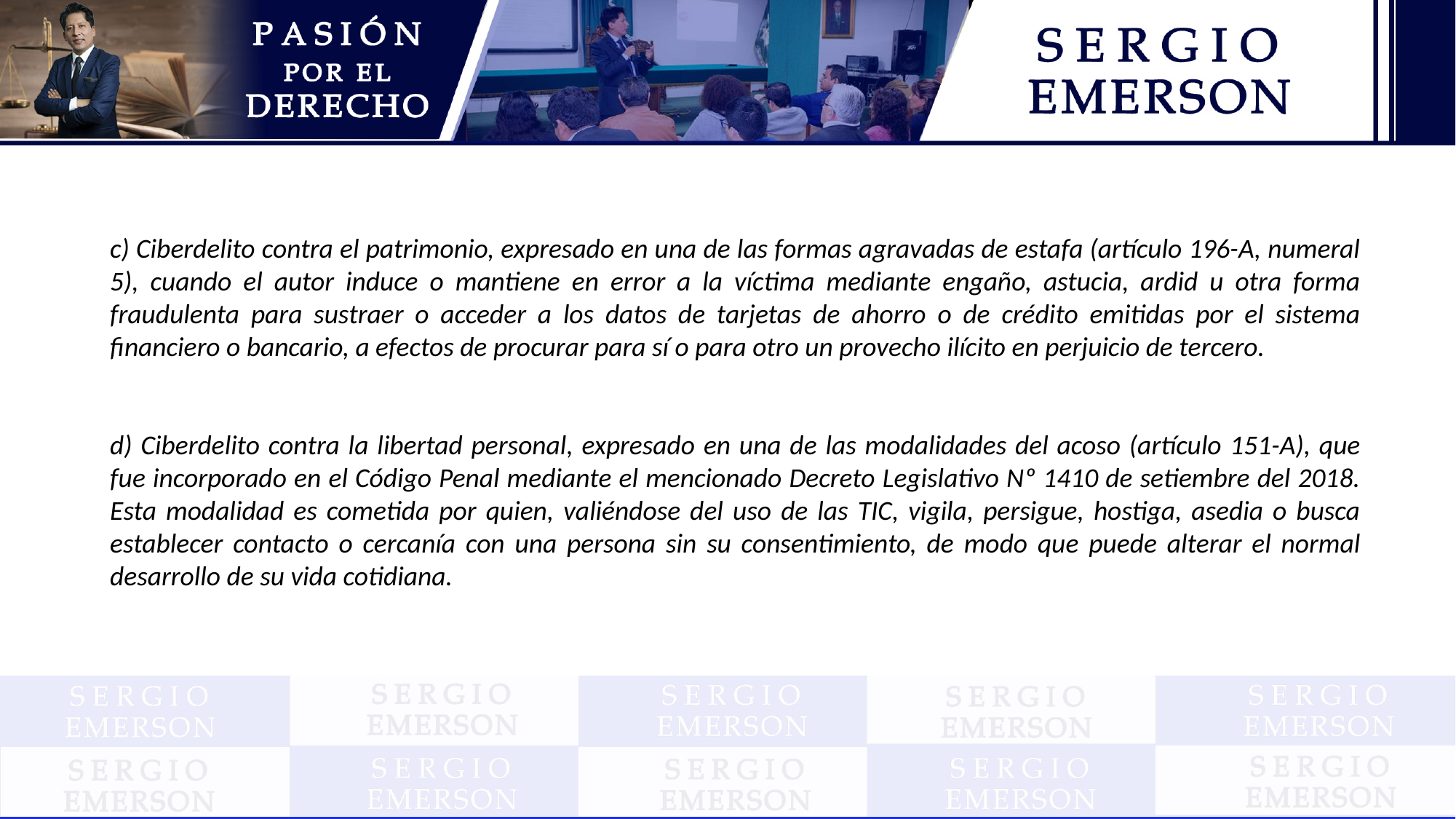

c) Ciberdelito contra el patrimonio, expresado en una de las formas agravadas de estafa (artículo 196-A, numeral 5), cuando el autor induce o mantiene en error a la víctima mediante engaño, astucia, ardid u otra forma fraudulenta para sustraer o acceder a los datos de tarjetas de ahorro o de crédito emitidas por el sistema financiero o bancario, a efectos de procurar para sí o para otro un provecho ilícito en perjuicio de tercero.

d) Ciberdelito contra la libertad personal, expresado en una de las modalidades del acoso (artículo 151-A), que fue incorporado en el Código Penal mediante el mencionado Decreto Legislativo Nº 1410 de setiembre del 2018. Esta modalidad es cometida por quien, valiéndose del uso de las TIC, vigila, persigue, hostiga, asedia o busca establecer contacto o cercanía con una persona sin su consentimiento, de modo que puede alterar el normal desarrollo de su vida cotidiana.